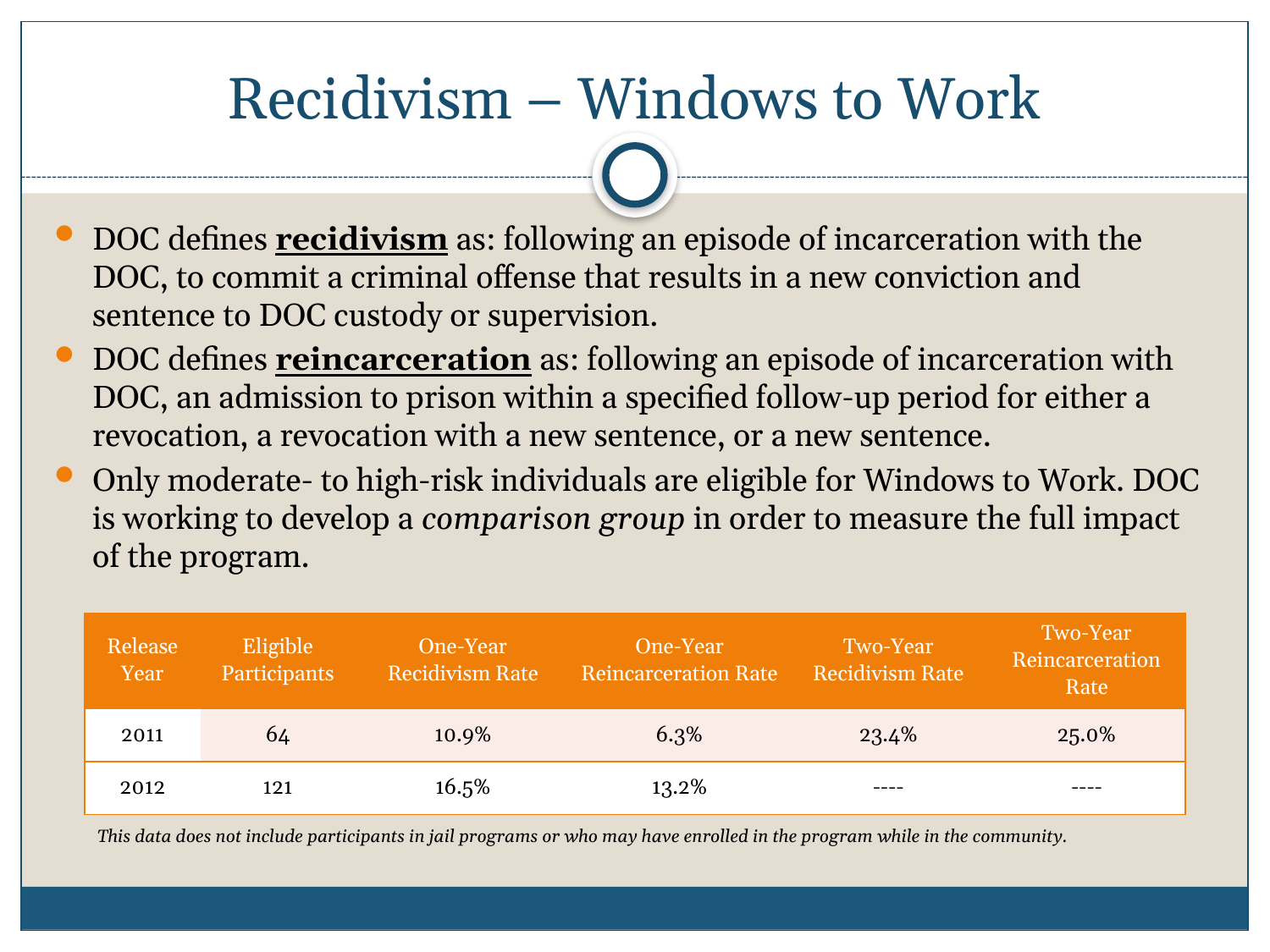

# Recidivism – Windows to Work
DOC defines recidivism as: following an episode of incarceration with the DOC, to commit a criminal offense that results in a new conviction and sentence to DOC custody or supervision.
DOC defines reincarceration as: following an episode of incarceration with DOC, an admission to prison within a specified follow-up period for either a revocation, a revocation with a new sentence, or a new sentence.
Only moderate- to high-risk individuals are eligible for Windows to Work. DOC is working to develop a comparison group in order to measure the full impact of the program.

| Release Year | Eligible Participants | One-Year Recidivism Rate | One-Year Reincarceration Rate | Two-Year Recidivism Rate | Two-Year Reincarceration Rate |
| --- | --- | --- | --- | --- | --- |
| 2011 | 64 | 10.9% | 6.3% | 23.4% | 25.0% |
| 2012 | 121 | 16.5% | 13.2% | ---- | ---- |
This data does not include participants in jail programs or who may have enrolled in the program while in the community.